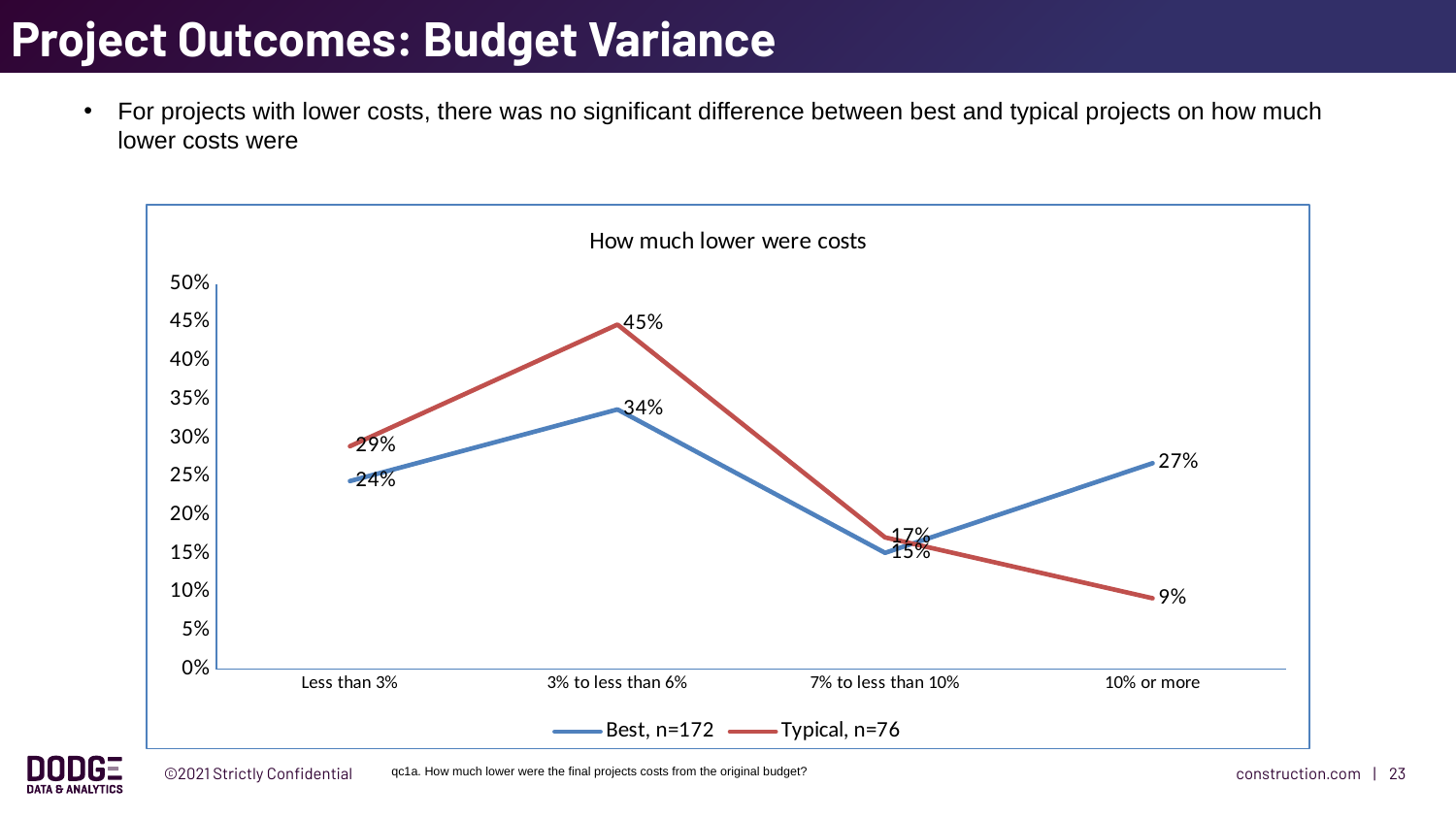

Project Outcomes: Budget Variance
For projects with lower costs, there was no significant difference between best and typical projects on how much lower costs were

### Chart: How much lower were costs

| Category | Best, n=172 | Typical, n=76 |
|---|---|---|
| Less than 3% | 0.24418604651162787 | 0.2894736842105263 |
| 3% to less than 6% | 0.3372093023255814 | 0.4473684210526316 |
| 7% to less than 10% | 0.1511627906976744 | 0.17105263157894737 |
| 10% or more | 0.26744186046511625 | 0.09210526315789473 |
qc1a. How much lower were the final projects costs from the original budget?